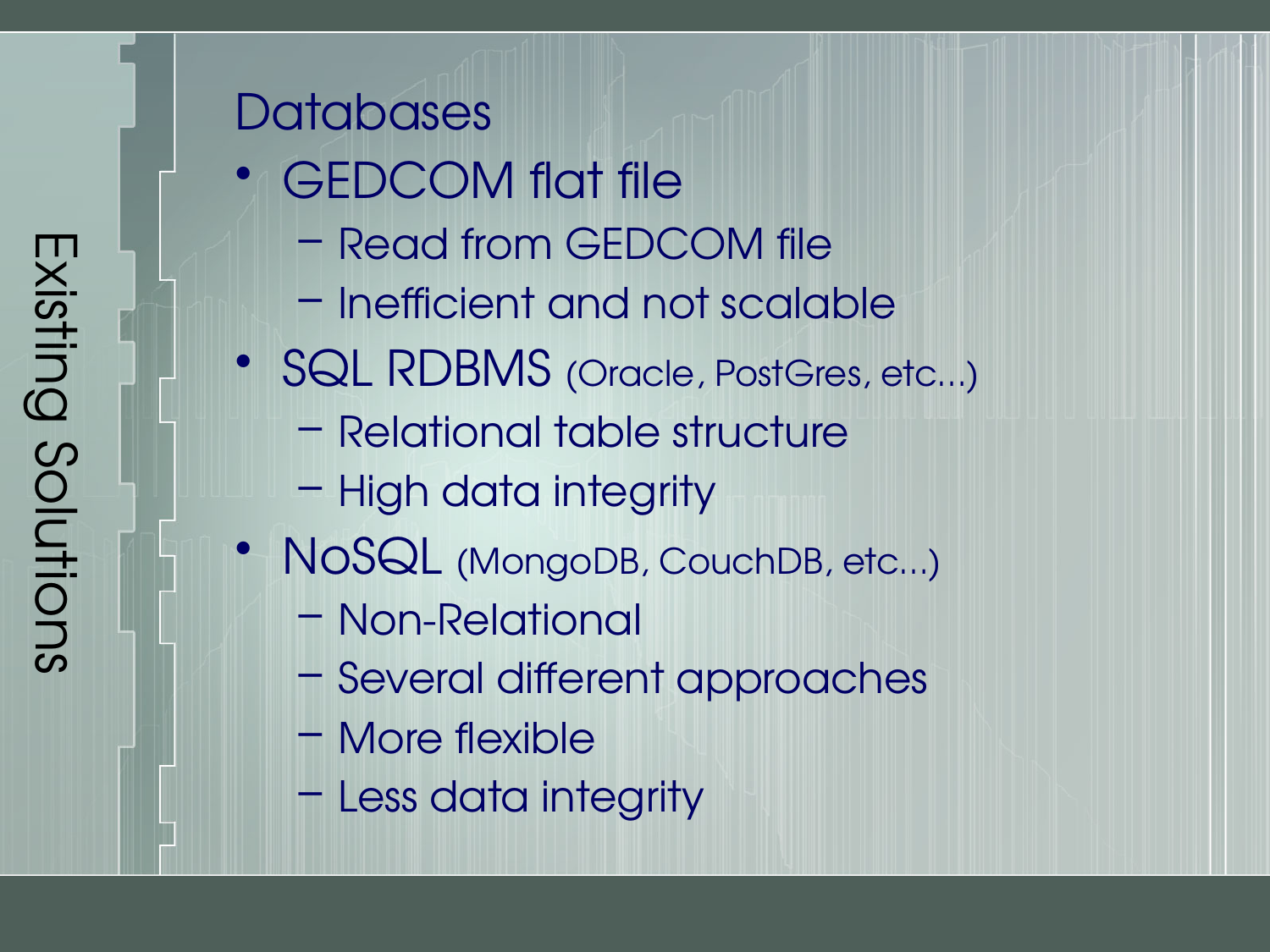

# Existing Solutions
Databases
GEDCOM flat file
Read from GEDCOM file
Inefficient and not scalable
SQL RDBMS (Oracle, PostGres, etc…)
Relational table structure
High data integrity
NoSQL (MongoDB, CouchDB, etc…)
Non-Relational
Several different approaches
More flexible
Less data integrity